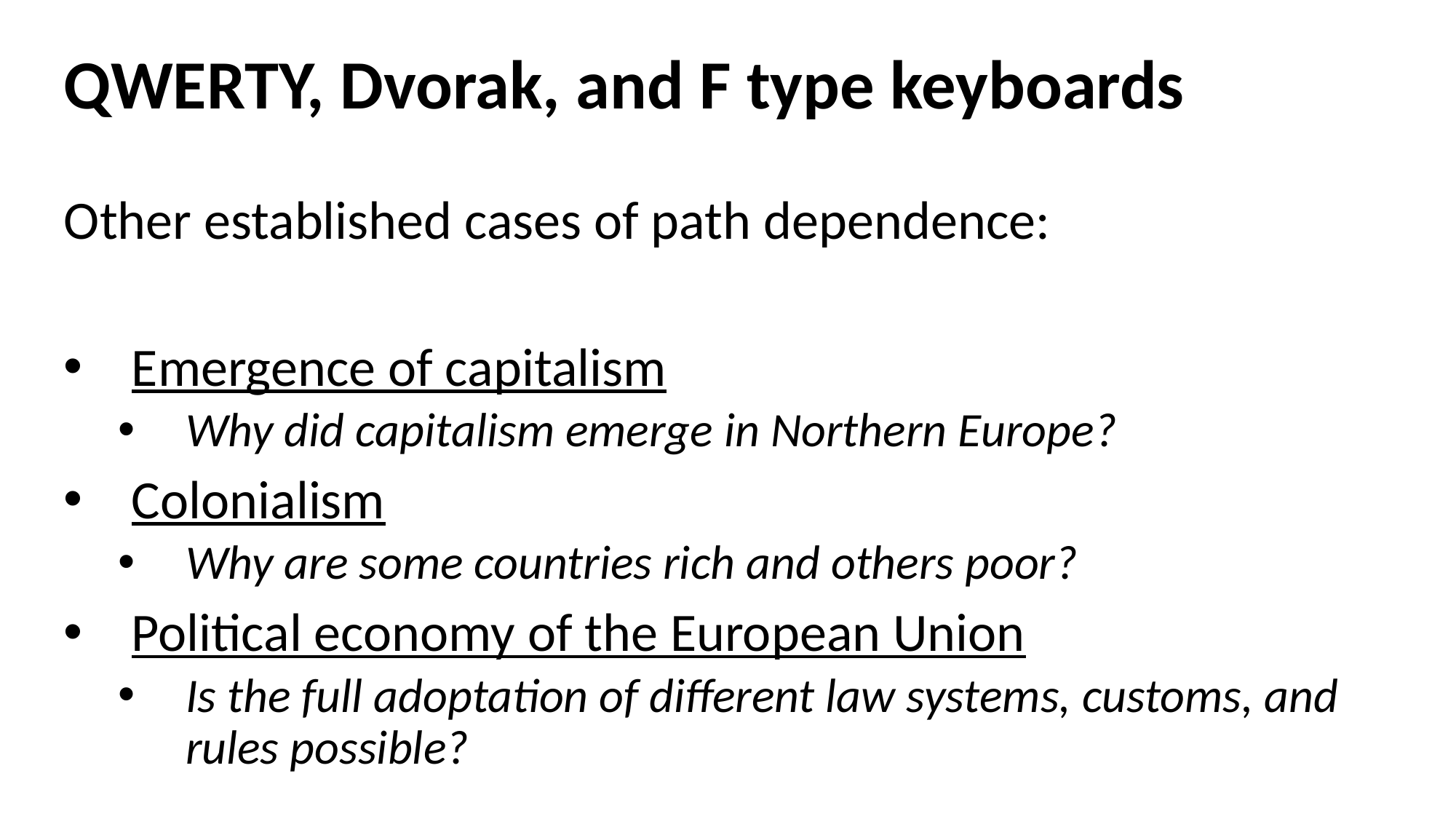

QWERTY, Dvorak, and F type keyboards

Other established cases of path dependence:

Emergence of capitalism
Why did capitalism emerge in Northern Europe?
Colonialism
Why are some countries rich and others poor?
Political economy of the European Union
Is the full adoptation of different law systems, customs, and rules possible?